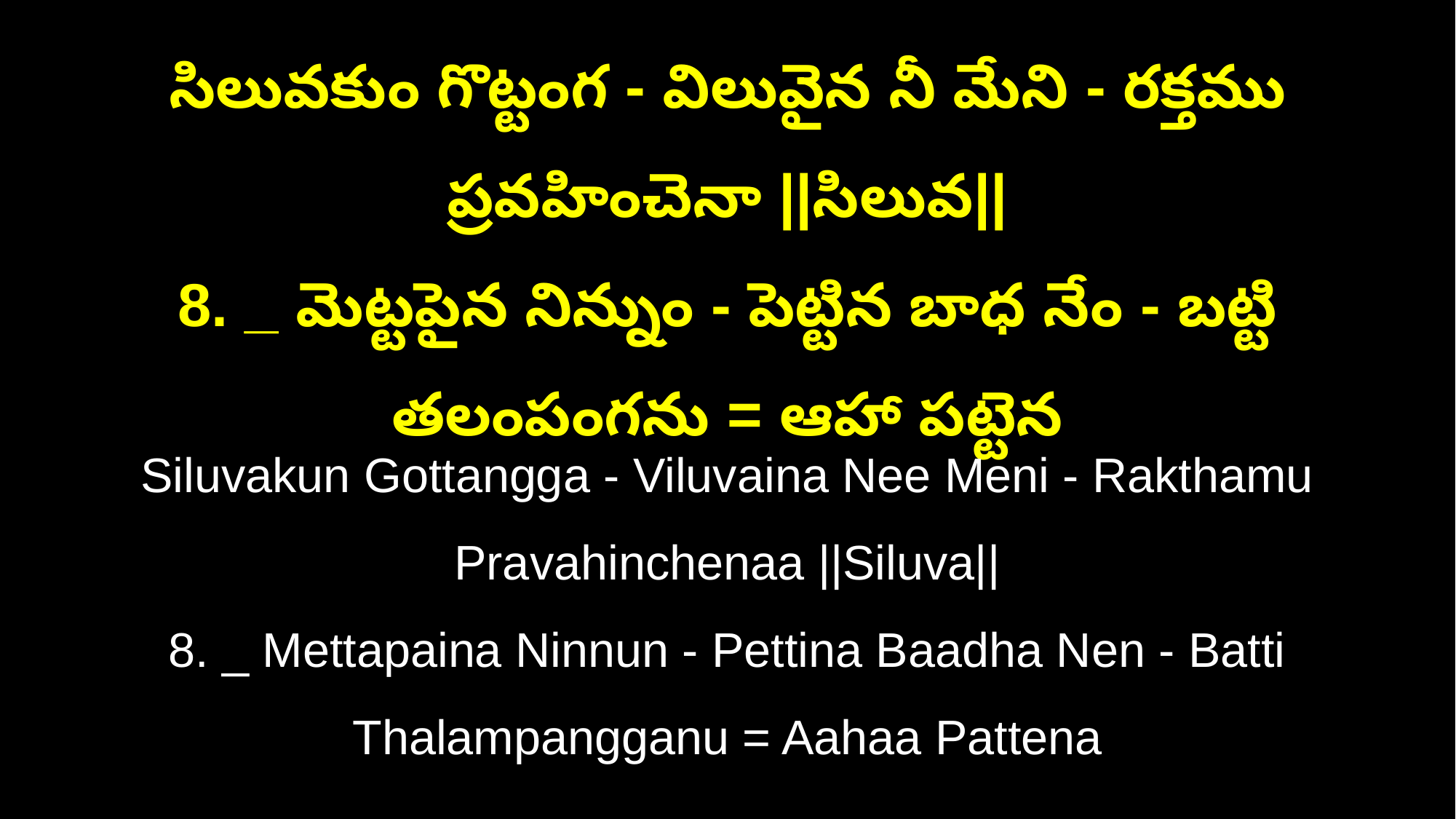

సిలువకుం గొట్టంగ - విలువైన నీ మేని - రక్తము ప్రవహించెనా ||సిలువ||
8. _ మెట్టపైన నిన్నుం - పెట్టిన బాధ నేం - బట్టి తలంపంగను = ఆహా పట్టెన
Siluvakun Gottangga - Viluvaina Nee Meni - Rakthamu Pravahinchenaa ||Siluva||
8. _ Mettapaina Ninnun - Pettina Baadha Nen - Batti Thalampangganu = Aahaa Pattena